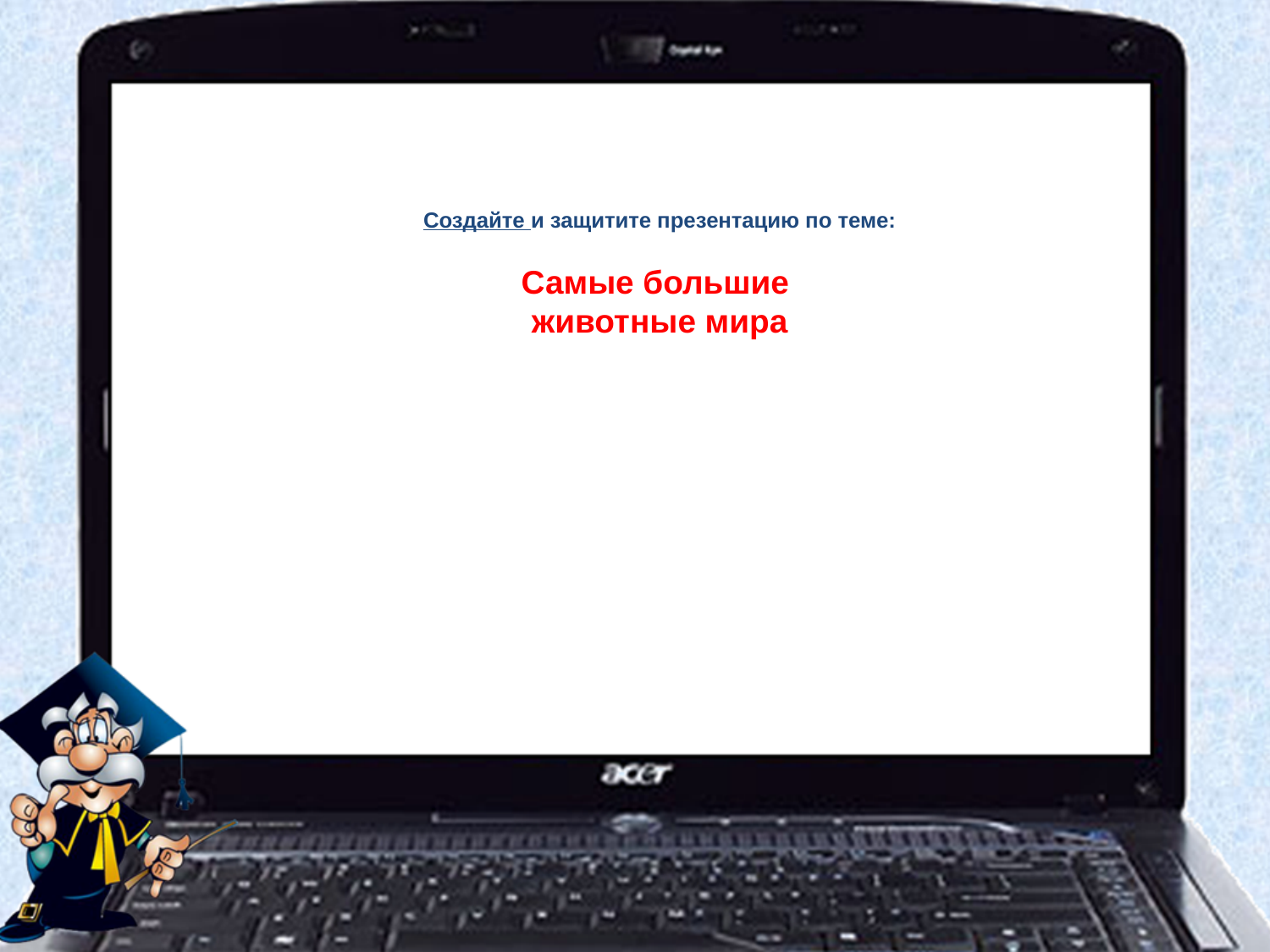

# Создайте и защитите презентацию по теме: Самые большие животные мира